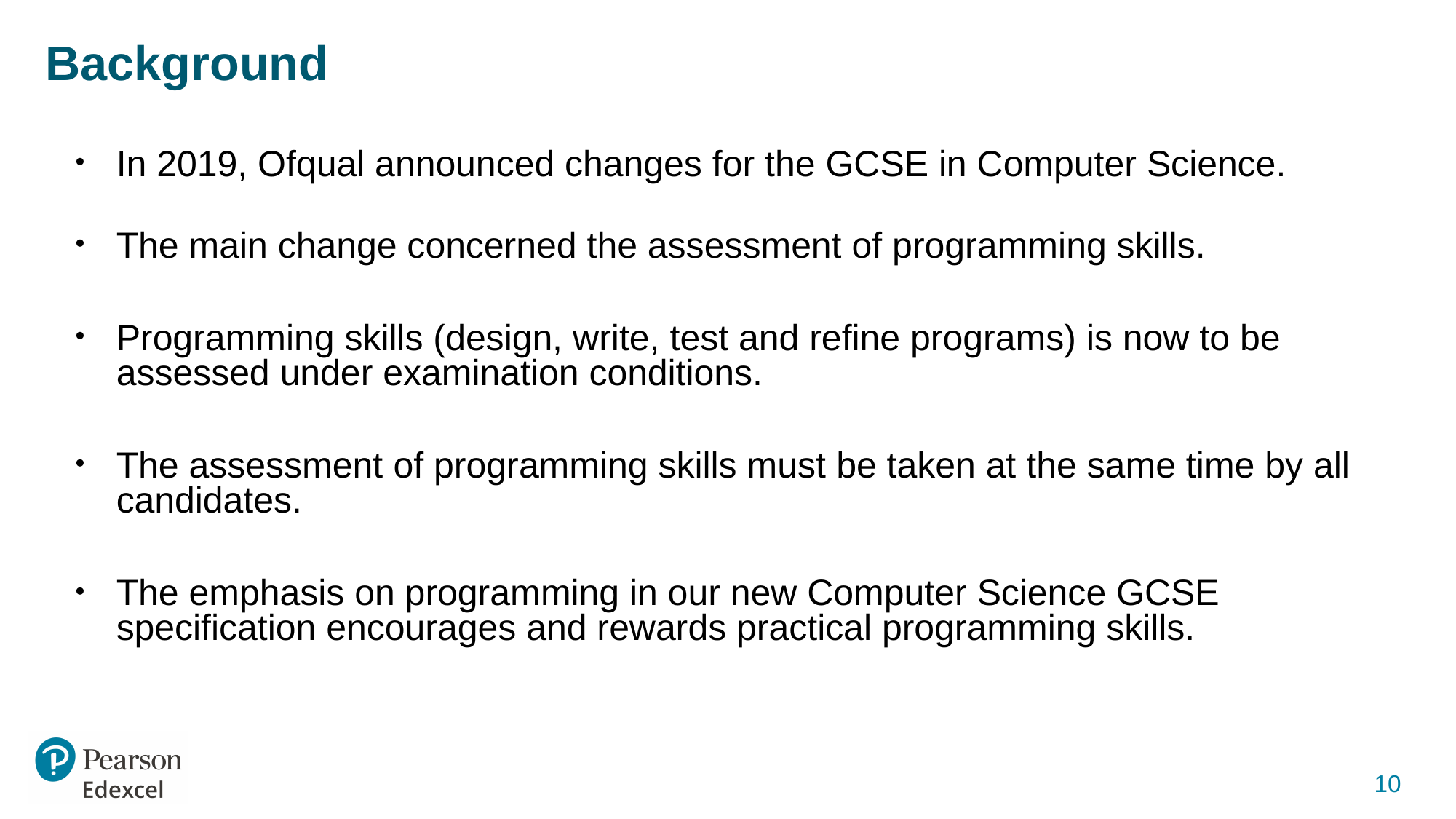

# Background
In 2019, Ofqual announced changes for the GCSE in Computer Science.

The main change concerned the assessment of programming skills.

Programming skills (design, write, test and refine programs) is now to be assessed under examination conditions.

The assessment of programming skills must be taken at the same time by all candidates.

The emphasis on programming in our new Computer Science GCSE specification encourages and rewards practical programming skills.